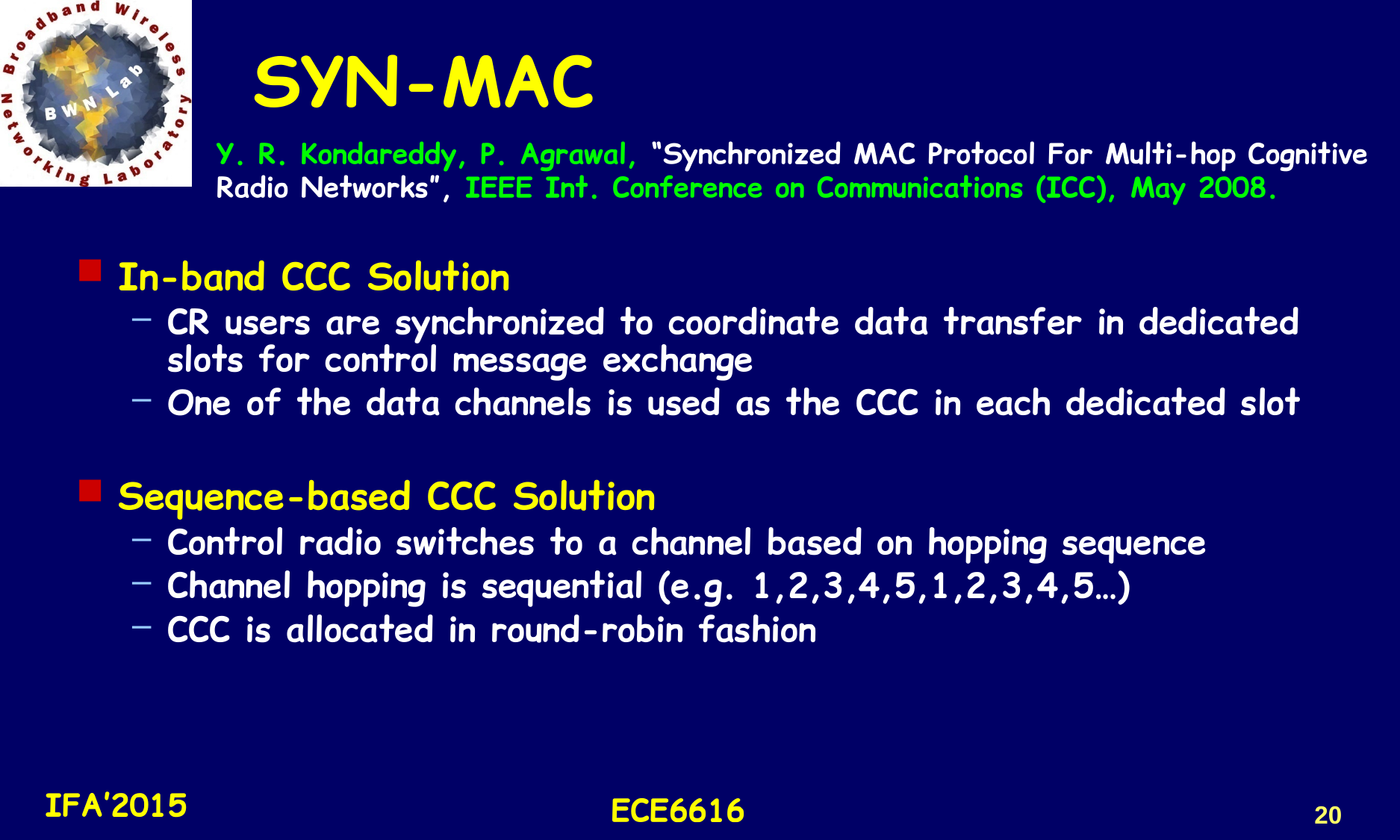

# SYN-MAC
Y. R. Kondareddy, P. Agrawal, “Synchronized MAC Protocol For Multi-hop Cognitive
Radio Networks”, IEEE Int. Conference on Communications (ICC), May 2008.
In-band CCC Solution
CR users are synchronized to coordinate data transfer in dedicated slots for control message exchange
One of the data channels is used as the CCC in each dedicated slot

Sequence-based CCC Solution
Control radio switches to a channel based on hopping sequence
Channel hopping is sequential (e.g. 1,2,3,4,5,1,2,3,4,5…)
CCC is allocated in round-robin fashion
20